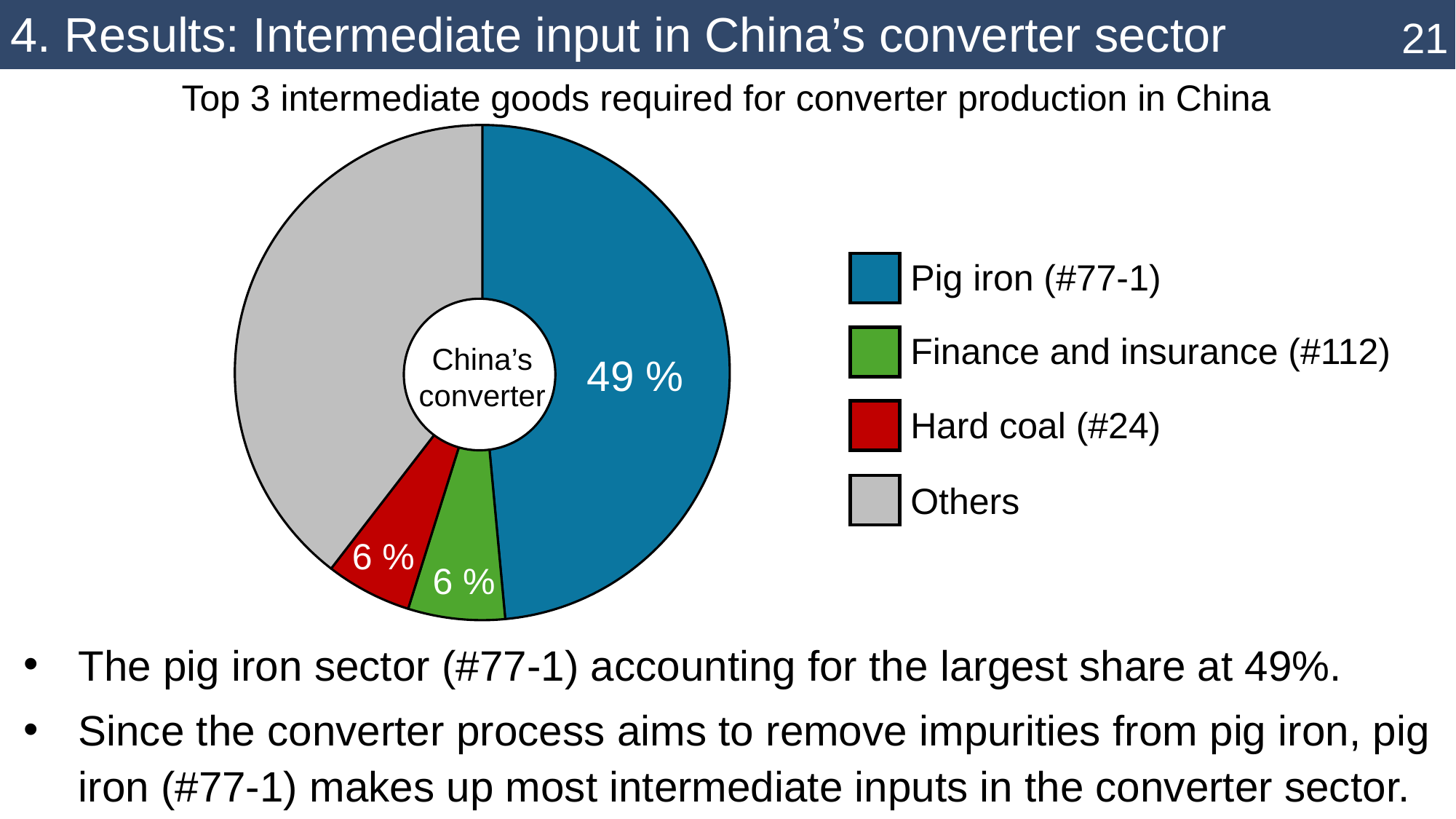

4. Results: Intermediate input in China’s converter sector
21
Top 3 intermediate goods required for converter production in China

### Chart

| Category |  |
|---|---|
| 77 | 0.48515580265435176 |
| 112 | 0.06328524790547765 |
| 24 | 0.056139835663265455 |
| Others | 0.3954191137769051 |
Pig iron (#77-1)

Finance and insurance (#112)

China’s
converter
49 %
Hard coal (#24)

Others

6 %
6 %
The pig iron sector (#77-1) accounting for the largest share at 49%.
Since the converter process aims to remove impurities from pig iron, pig iron (#77-1) makes up most intermediate inputs in the converter sector.